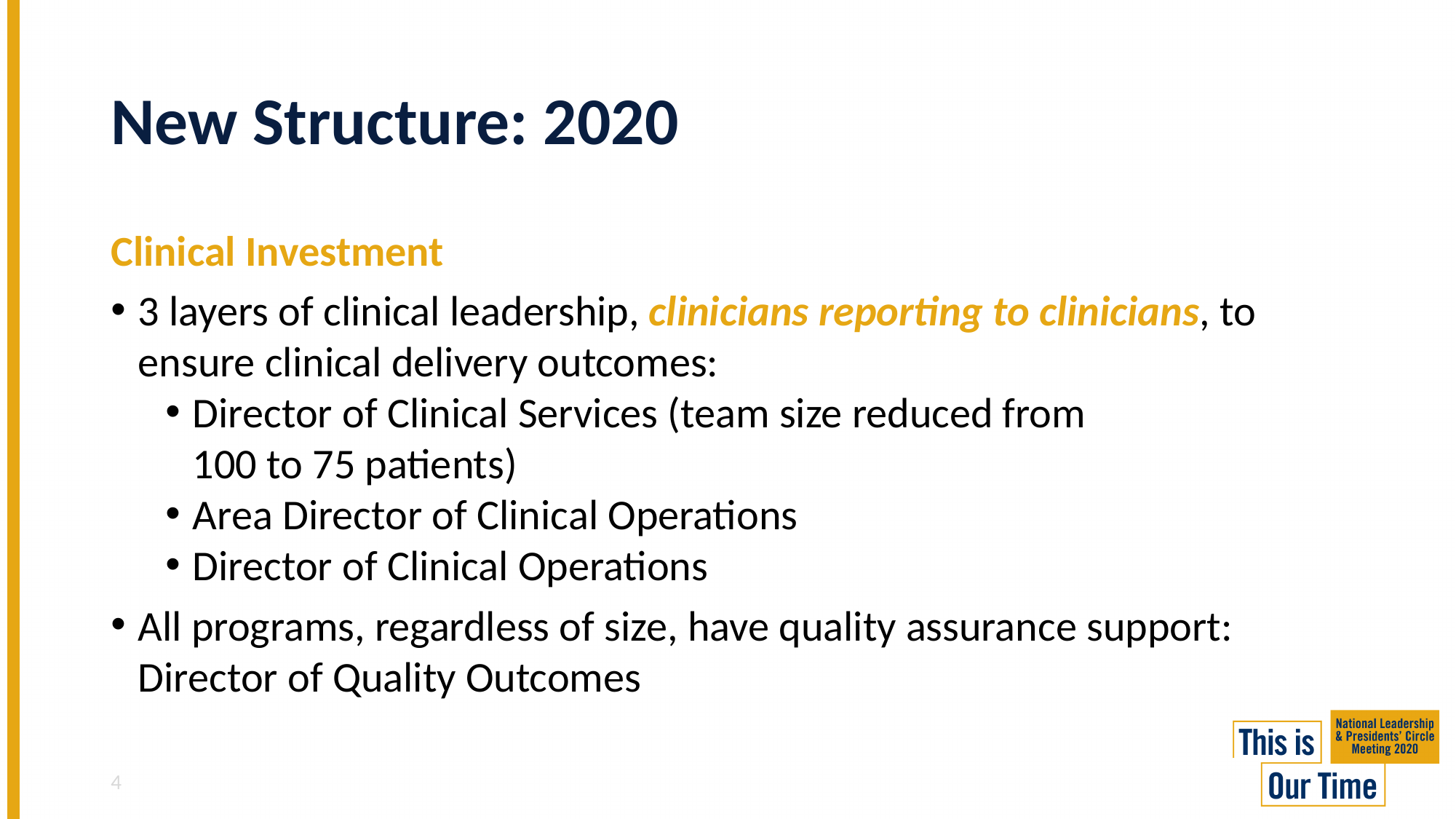

# New Structure: 2020
Clinical Investment
3 layers of clinical leadership, clinicians reporting to clinicians, to ensure clinical delivery outcomes:
Director of Clinical Services (team size reduced from
100 to 75 patients)
Area Director of Clinical Operations
Director of Clinical Operations
All programs, regardless of size, have quality assurance support: Director of Quality Outcomes
4